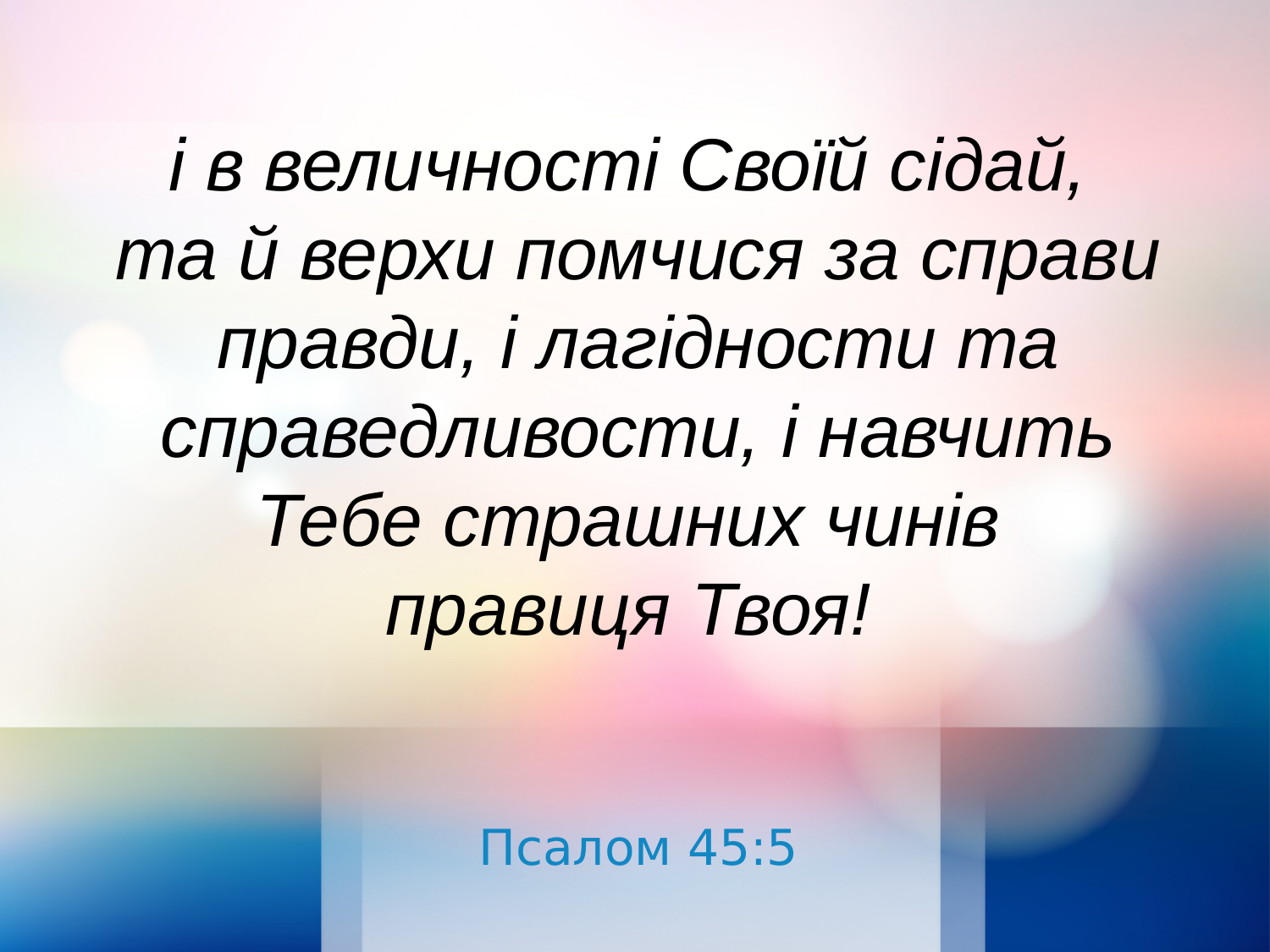

і в величності Своїй сідай,
та й верхи помчися за справи правди, і лагідности та справедливости, і навчить Тебе страшних чинів
правиця Твоя!

Псалом 45:5